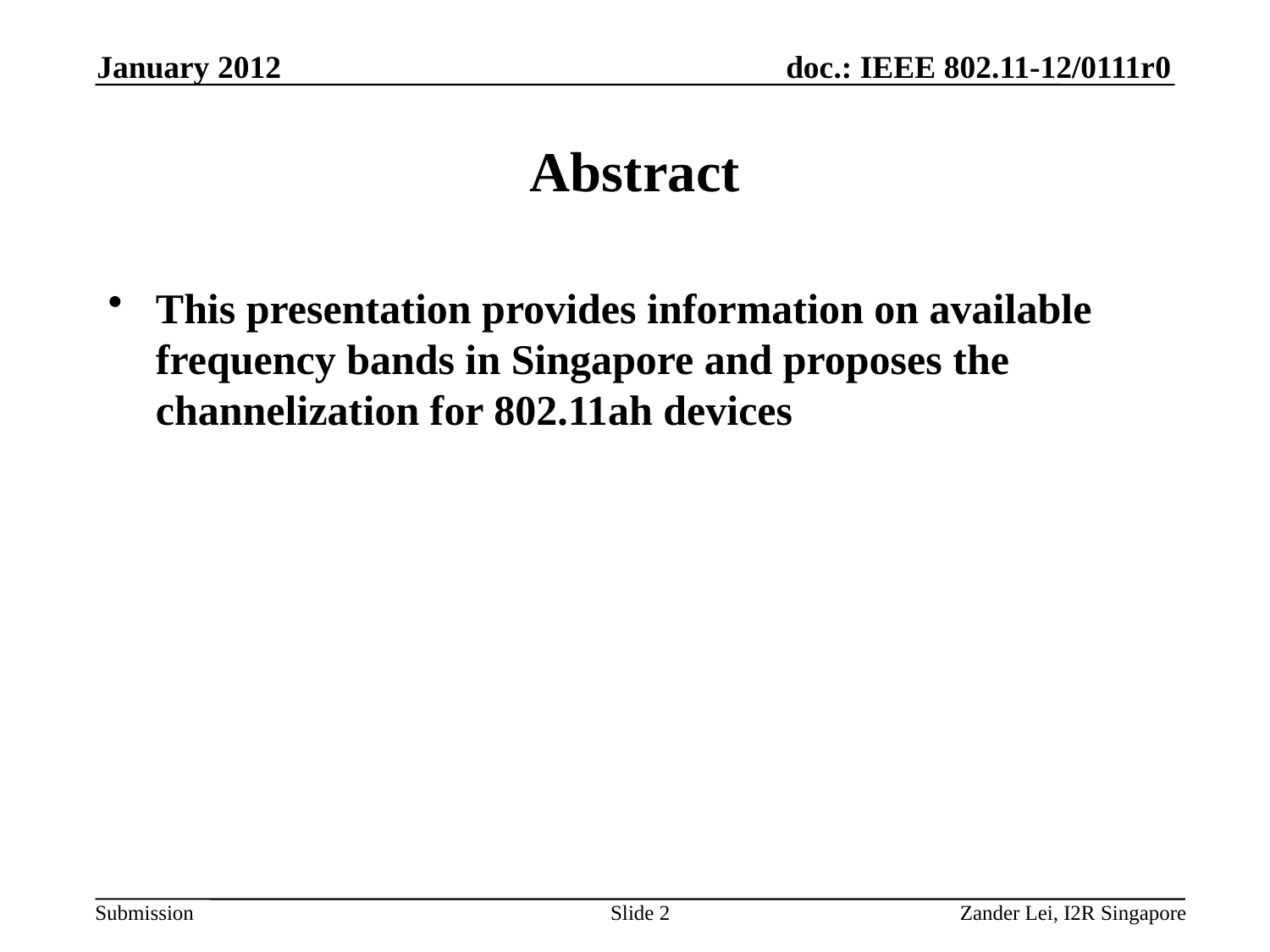

January 2012
# Abstract
This presentation provides information on available frequency bands in Singapore and proposes the channelization for 802.11ah devices
Slide 2
Zander Lei, I2R Singapore